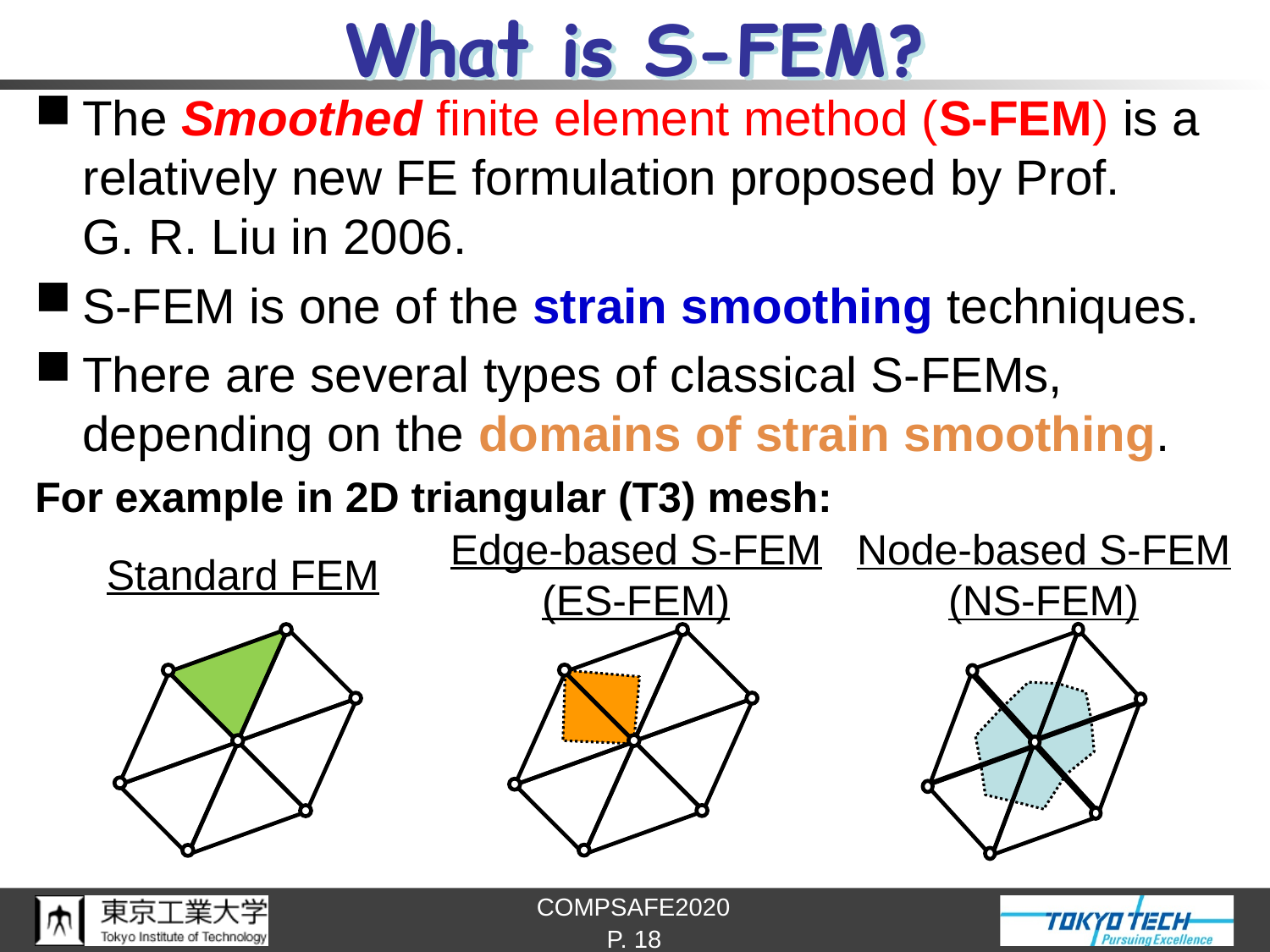

# What is S-FEM?
The Smoothed finite element method (S-FEM) is a relatively new FE formulation proposed by Prof.
G. R. Liu in 2006.
S-FEM is one of the strain smoothing techniques.
There are several types of classical S-FEMs, depending on the domains of strain smoothing.
For example in 2D triangular (T3) mesh:

Edge-based S-FEM
(ES-FEM)
Node-based S-FEM
(NS-FEM)
Standard FEM

P. 18